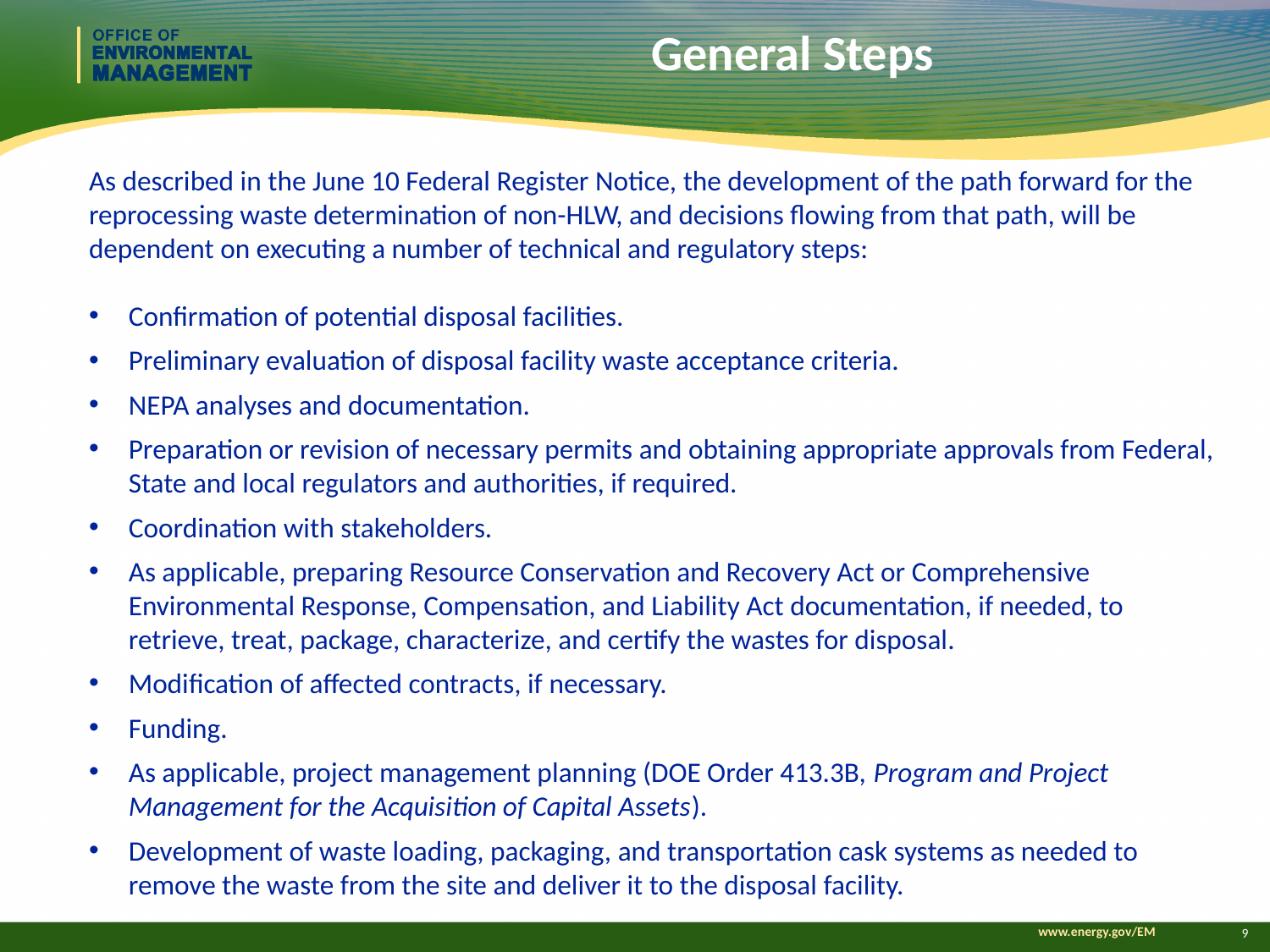

# General Steps
As described in the June 10 Federal Register Notice, the development of the path forward for the reprocessing waste determination of non-HLW, and decisions flowing from that path, will be dependent on executing a number of technical and regulatory steps:

Confirmation of potential disposal facilities.
Preliminary evaluation of disposal facility waste acceptance criteria.
NEPA analyses and documentation.
Preparation or revision of necessary permits and obtaining appropriate approvals from Federal, State and local regulators and authorities, if required.
Coordination with stakeholders.
As applicable, preparing Resource Conservation and Recovery Act or Comprehensive Environmental Response, Compensation, and Liability Act documentation, if needed, to retrieve, treat, package, characterize, and certify the wastes for disposal.
Modification of affected contracts, if necessary.
Funding.
As applicable, project management planning (DOE Order 413.3B, Program and Project Management for the Acquisition of Capital Assets).
Development of waste loading, packaging, and transportation cask systems as needed to remove the waste from the site and deliver it to the disposal facility.

9